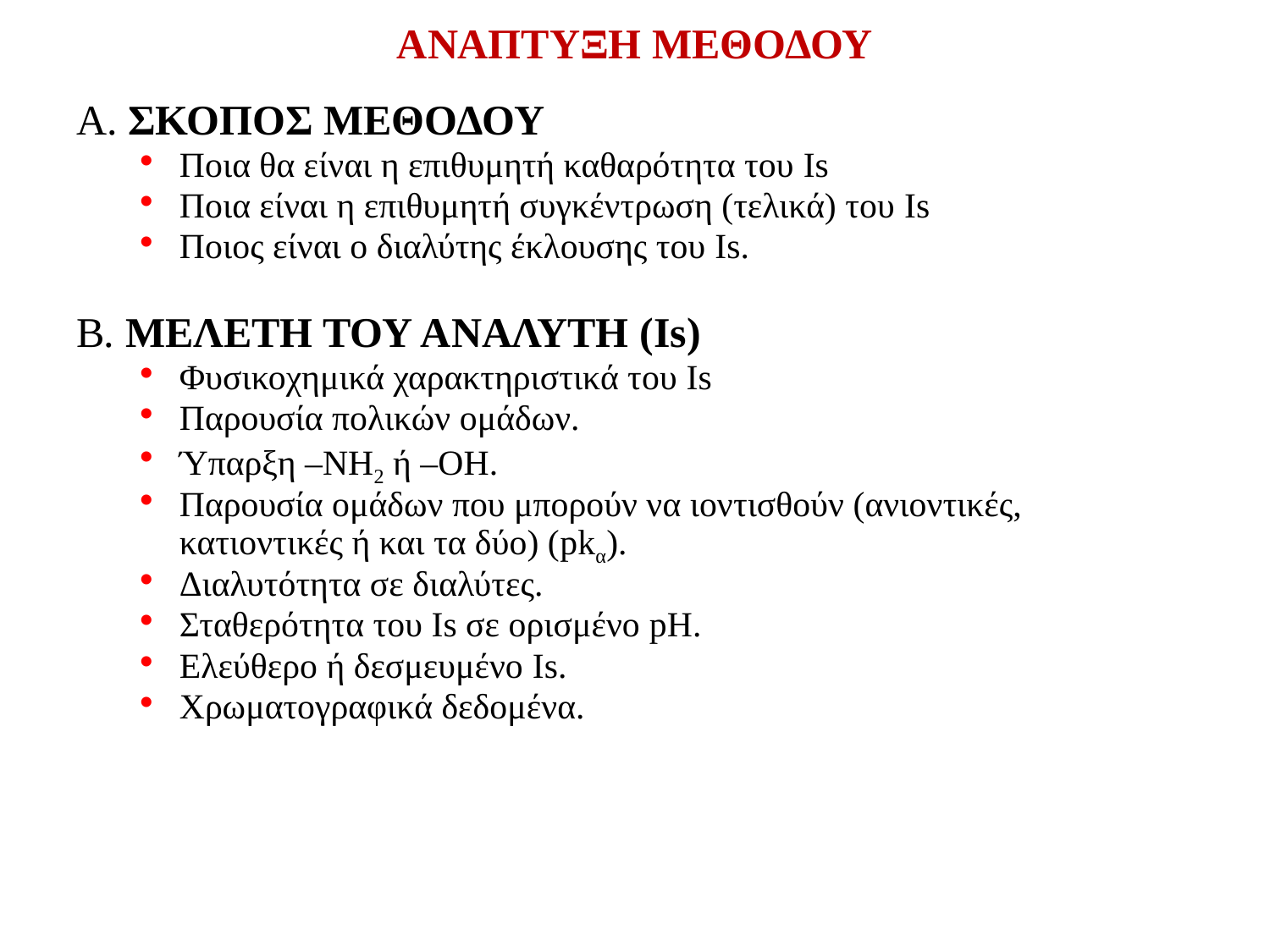

# ΑΝΑΠΤΥΞΗ ΜΕΘΟΔΟΥ
Α. ΣΚΟΠΟΣ ΜΕΘΟΔΟΥ
Ποια θα είναι η επιθυμητή καθαρότητα του Is
Ποια είναι η επιθυμητή συγκέντρωση (τελικά) του Is
Ποιος είναι ο διαλύτης έκλουσης του Is.

Β. ΜΕΛΕΤΗ ΤΟΥ ΑΝΑΛΥΤΗ (Is)
Φυσικοχημικά χαρακτηριστικά του Is
Παρουσία πολικών ομάδων.
Ύπαρξη –ΝΗ2 ή –ΟΗ.
Παρουσία ομάδων που μπορούν να ιοντισθούν (ανιοντικές, κατιοντικές ή και τα δύο) (pkα).
Διαλυτότητα σε διαλύτες.
Σταθερότητα του Is σε ορισμένο pH.
Ελεύθερο ή δεσμευμένο Is.
Xρωματογραφικά δεδομένα.
25